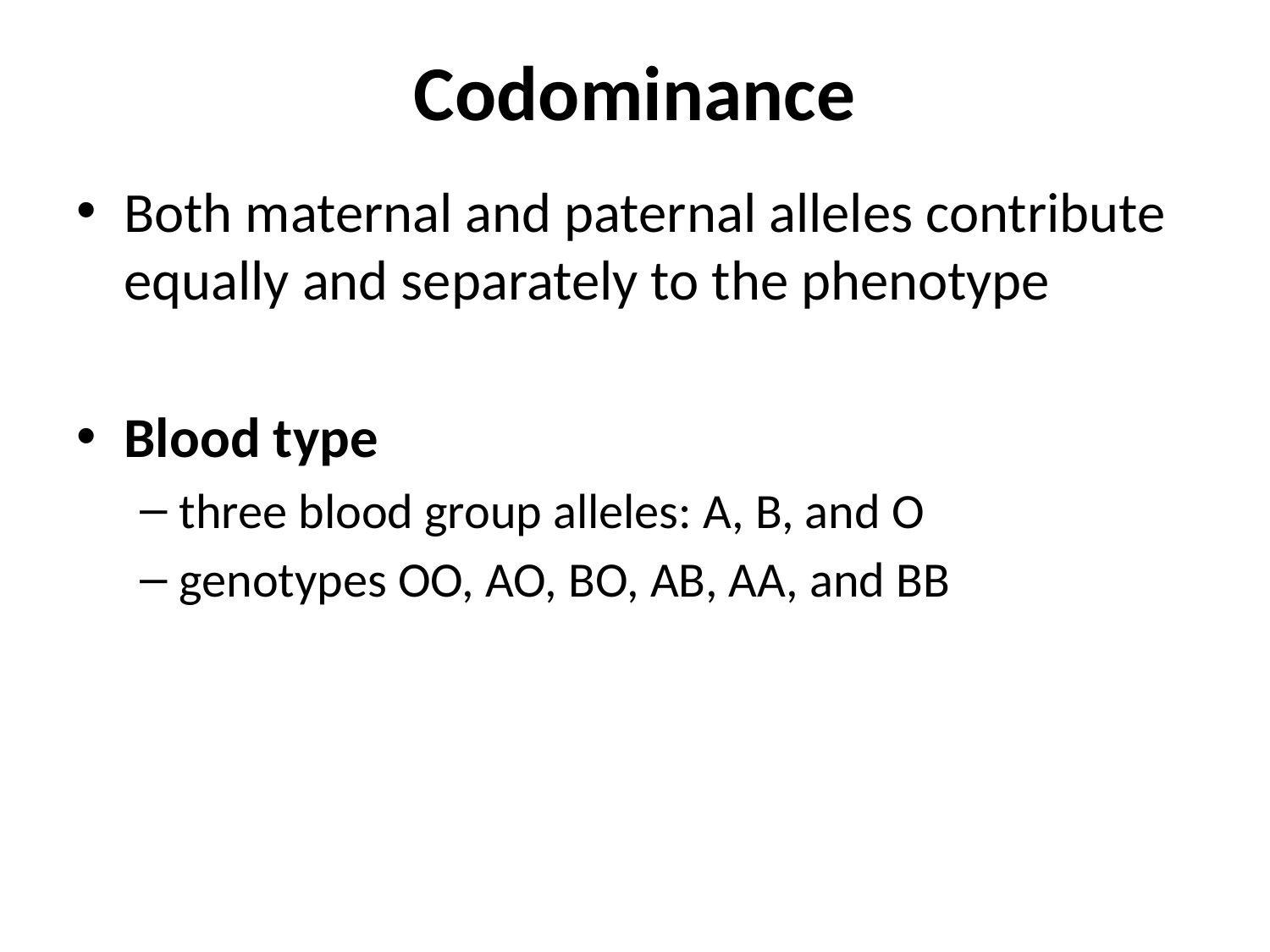

# Codominance
Both maternal and paternal alleles contribute equally and separately to the phenotype

Blood type
three blood group alleles: A, B, and O
genotypes OO, AO, BO, AB, AA, and BB